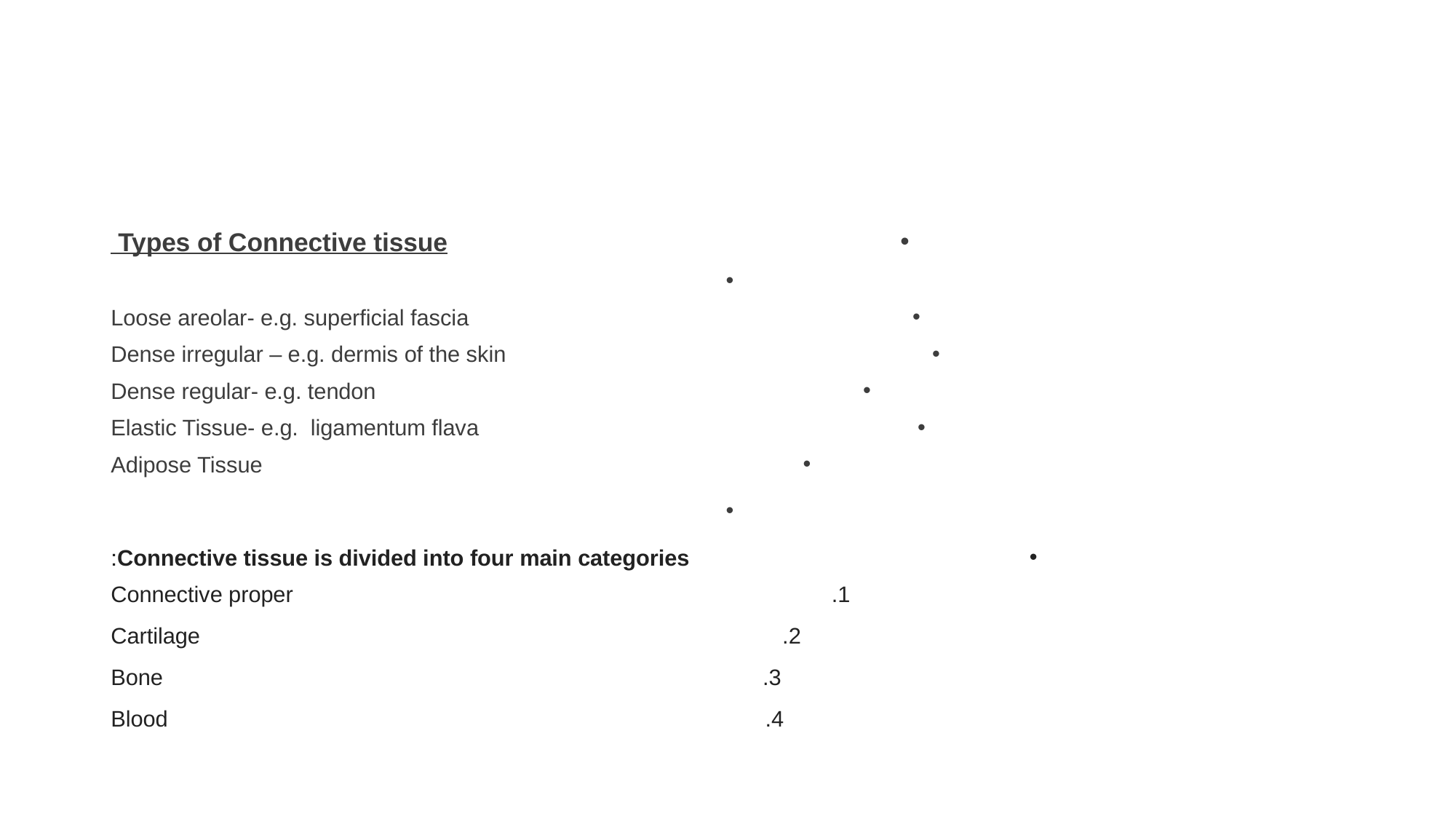

#
Types of Connective tissue

Loose areolar- e.g. superficial fascia
Dense irregular – e.g. dermis of the skin
Dense regular- e.g. tendon
Elastic Tissue- e.g.  ligamentum flava
Adipose Tissue

Connective tissue is divided into four main categories:
Connective proper
Cartilage
Bone
Blood